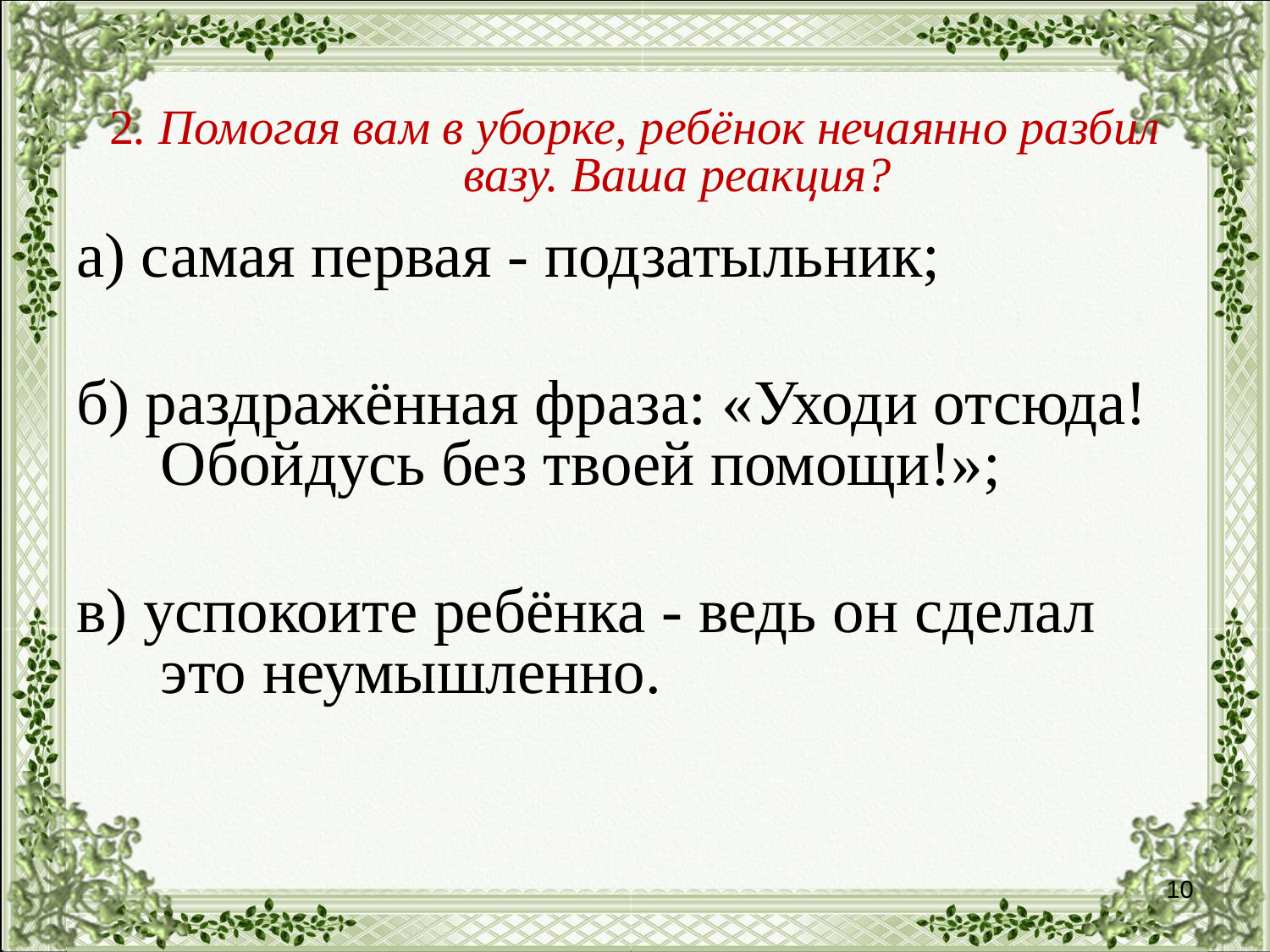

# 2. Помогая вам в уборке, ребёнок нечаянно разбил вазу. Ваша реакция?
а) самая первая - подзатыльник;

б) раздражённая фраза: «Уходи отсюда! Обойдусь без твоей помощи!»;

в) успокоите ребёнка - ведь он сделал это неумышленно.

10